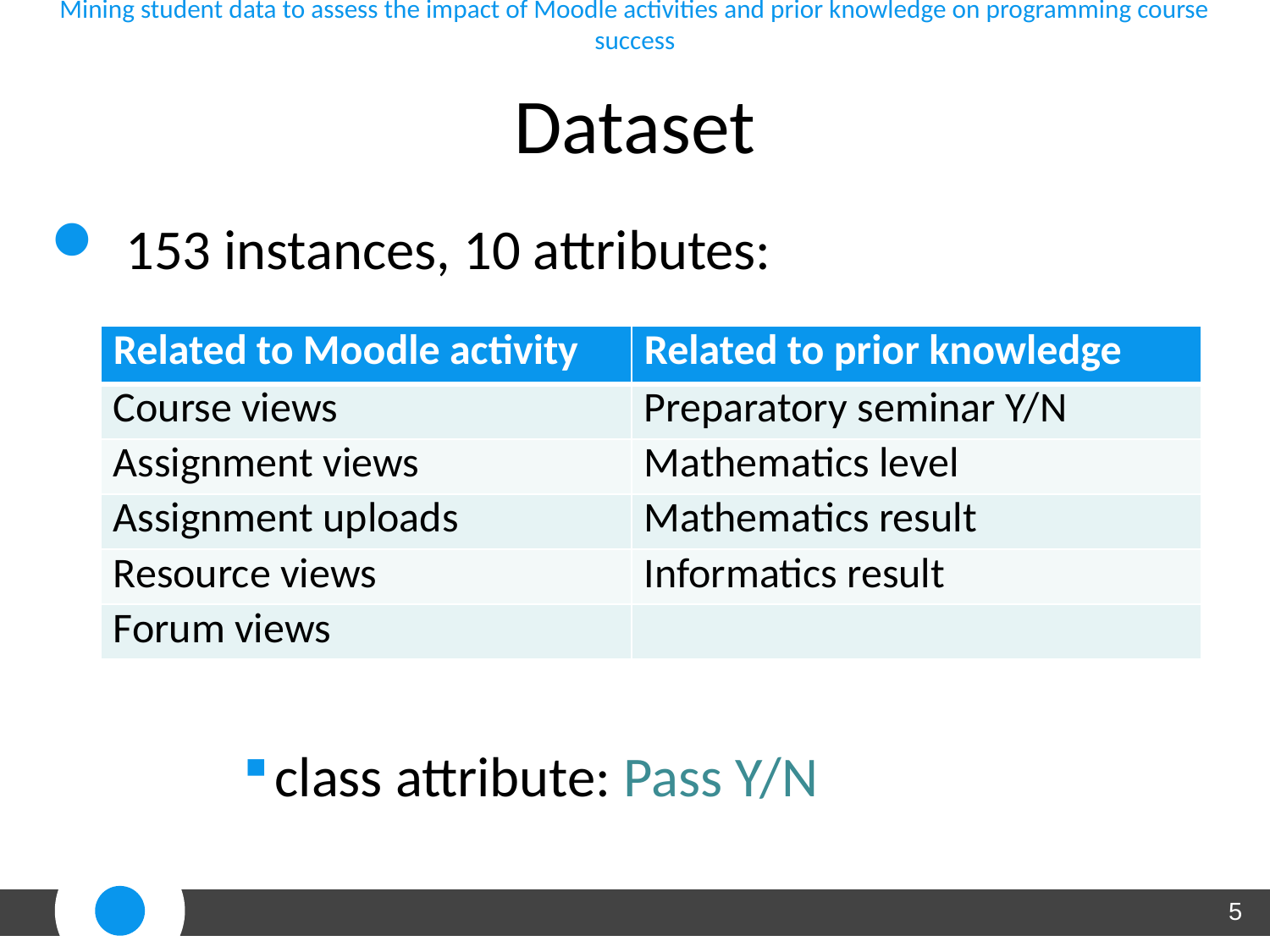

Mining student data to assess the impact of Moodle activities and prior knowledge on programming course success
# Dataset
153 instances, 10 attributes:

class attribute: Pass Y/N

| Related to Moodle activity | Related to prior knowledge |
| --- | --- |
| Course views | Preparatory seminar Y/N |
| Assignment views | Mathematics level |
| Assignment uploads | Mathematics result |
| Resource views | Informatics result |
| Forum views |  |

5